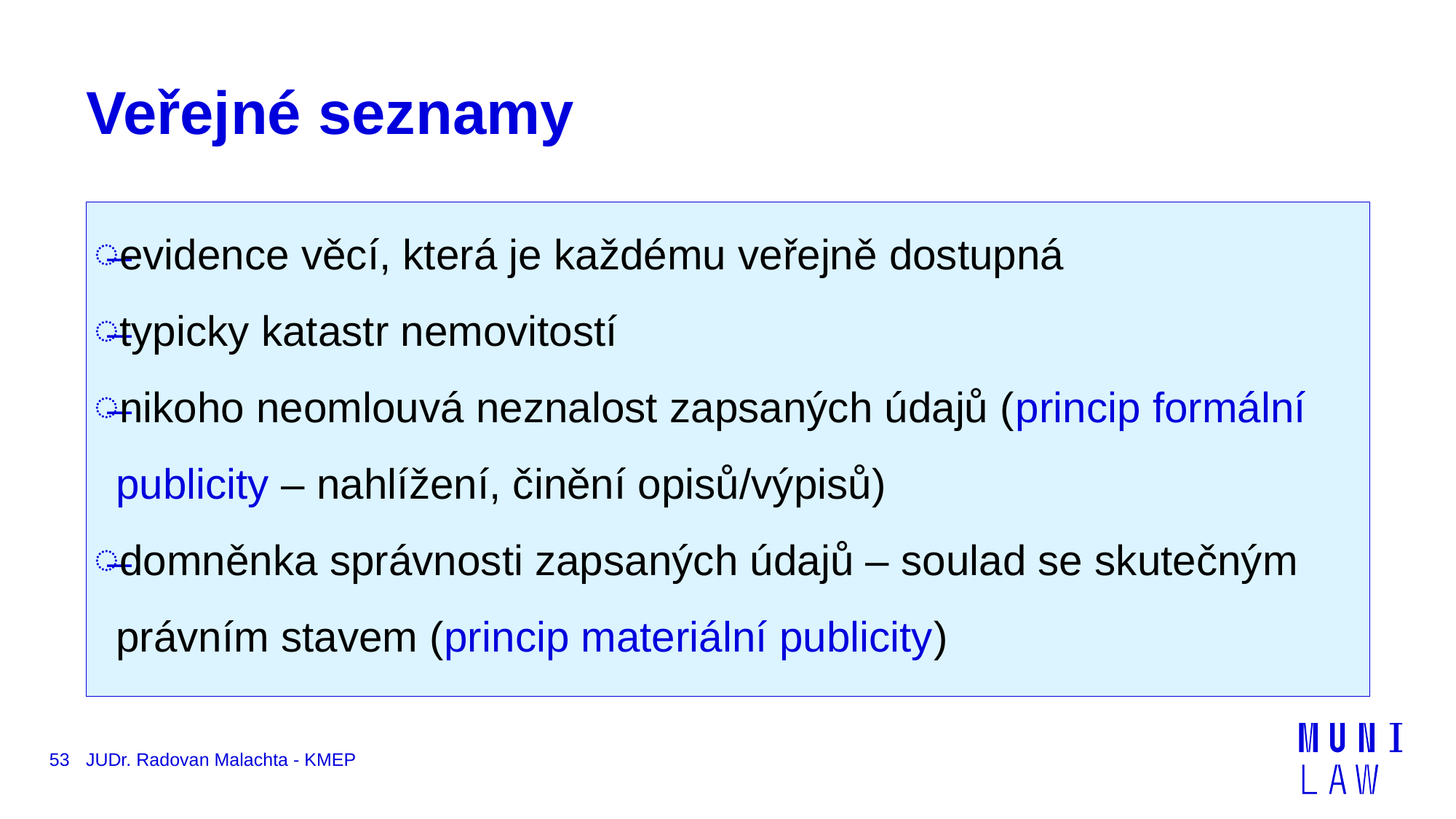

# Veřejné seznamy
evidence věcí, která je každému veřejně dostupná
typicky katastr nemovitostí
nikoho neomlouvá neznalost zapsaných údajů (princip formální publicity – nahlížení, činění opisů/výpisů)
domněnka správnosti zapsaných údajů – soulad se skutečným právním stavem (princip materiální publicity)
53
JUDr. Radovan Malachta - KMEP